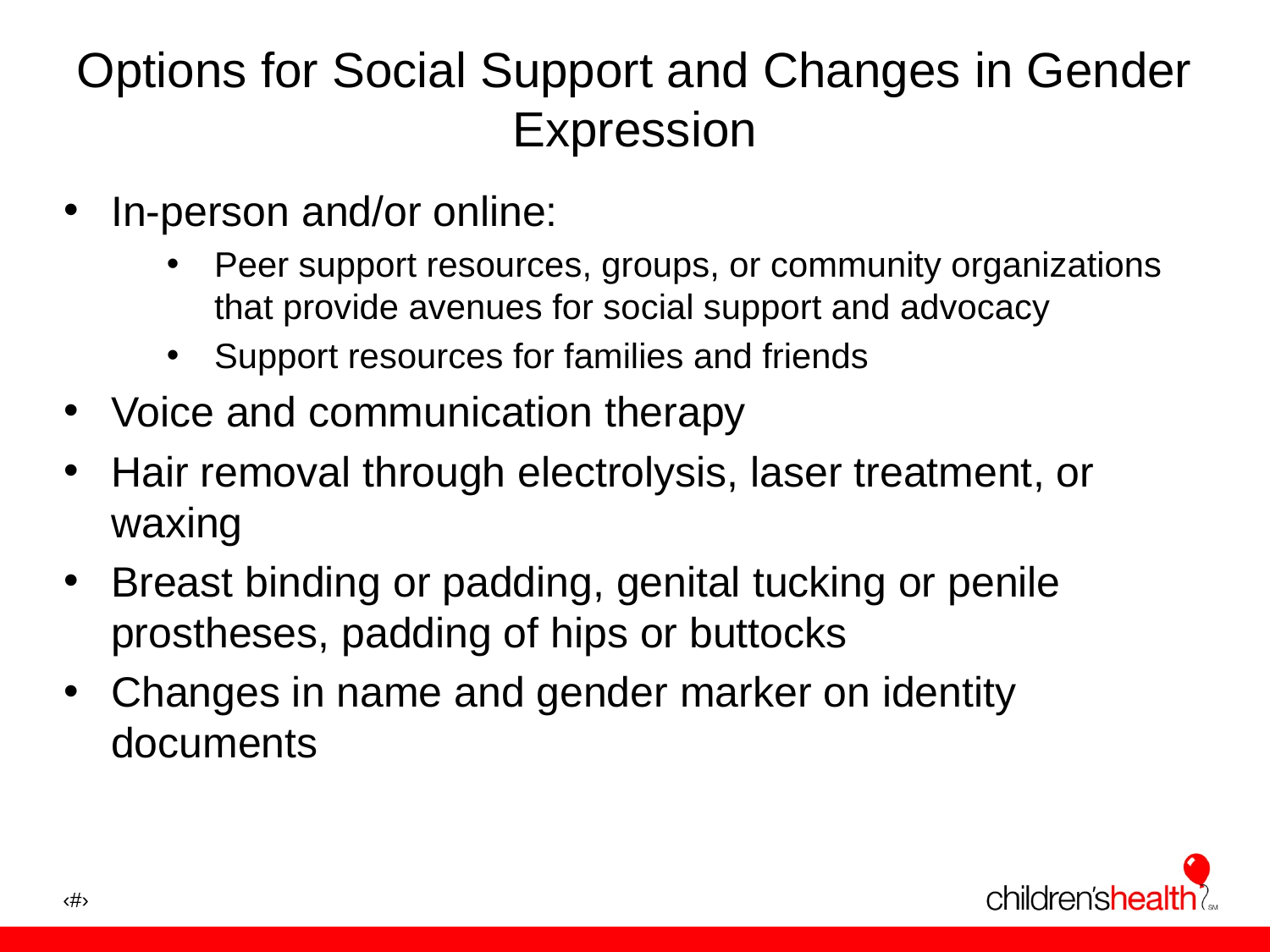

# Options for Social Support and Changes in Gender Expression
In-person and/or online:
Peer support resources, groups, or community organizations that provide avenues for social support and advocacy
Support resources for families and friends
Voice and communication therapy
Hair removal through electrolysis, laser treatment, or waxing
Breast binding or padding, genital tucking or penile prostheses, padding of hips or buttocks
Changes in name and gender marker on identity documents